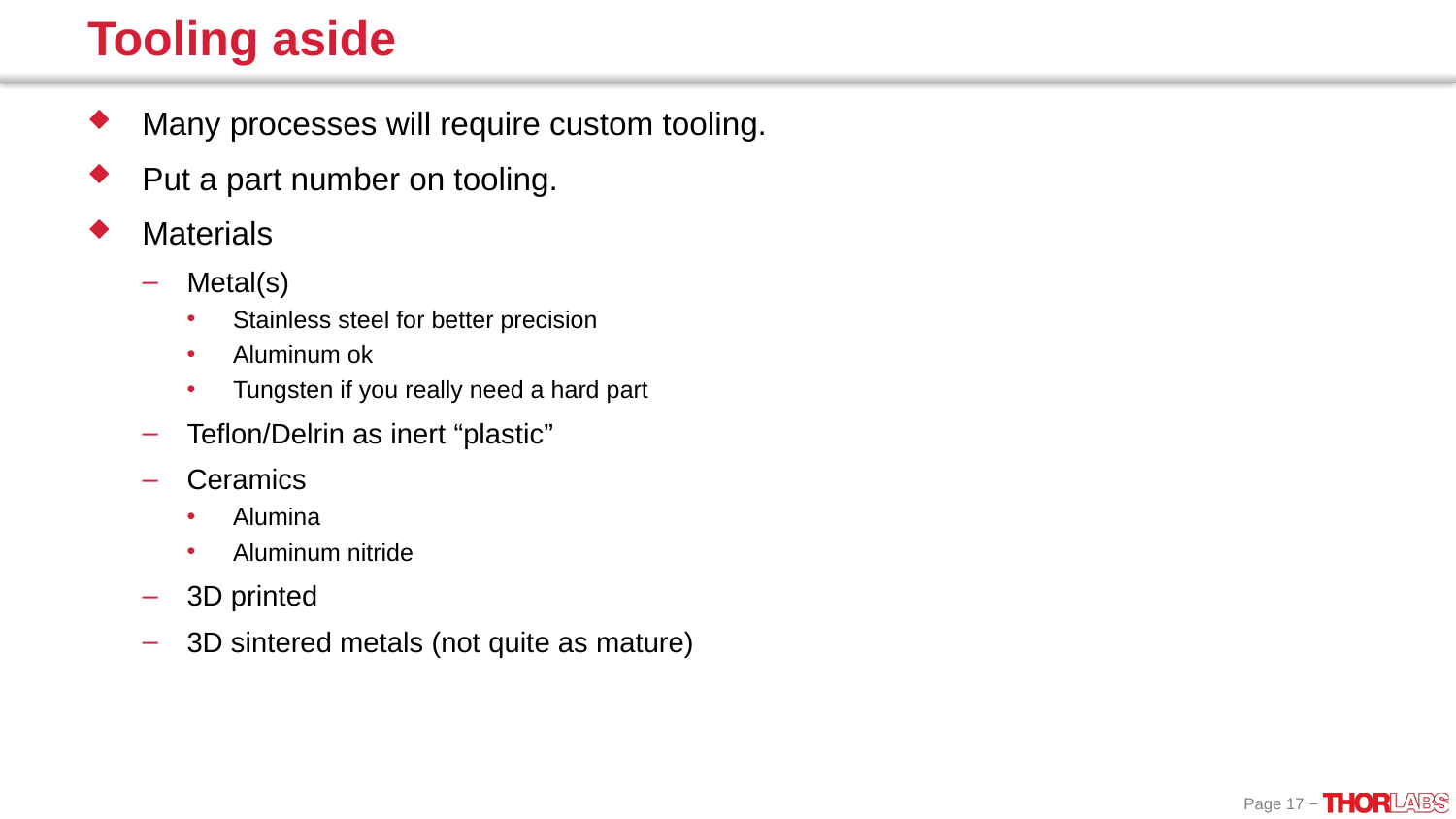

# Tooling aside
Many processes will require custom tooling.
Put a part number on tooling.
Materials
Metal(s)
Stainless steel for better precision
Aluminum ok
Tungsten if you really need a hard part
Teflon/Delrin as inert “plastic”
Ceramics
Alumina
Aluminum nitride
3D printed
3D sintered metals (not quite as mature)
17